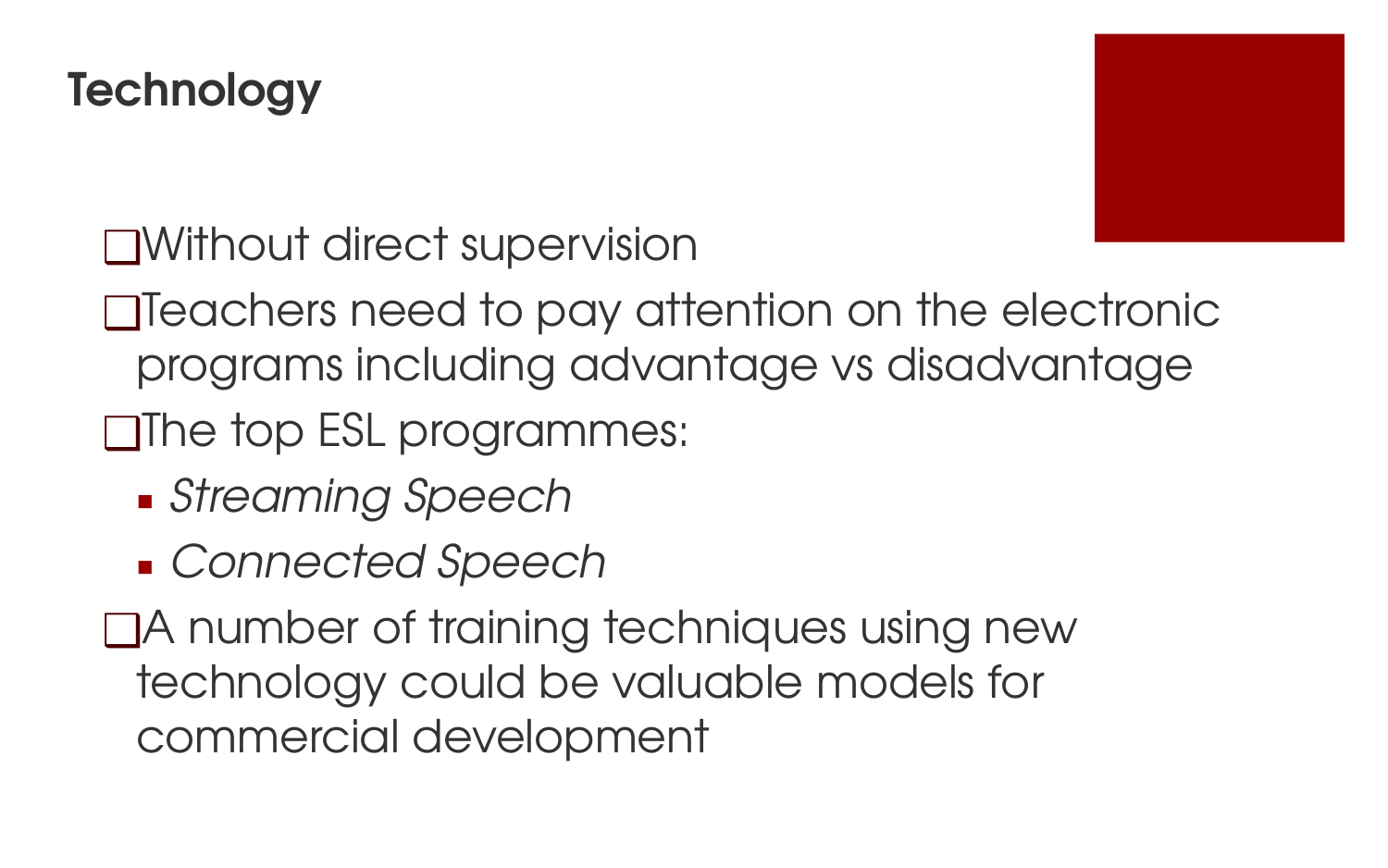

Technology

Without direct supervision
Teachers need to pay attention on the electronic programs including advantage vs disadvantage
The top ESL programmes:
Streaming Speech
Connected Speech
A number of training techniques using new technology could be valuable models for commercial development